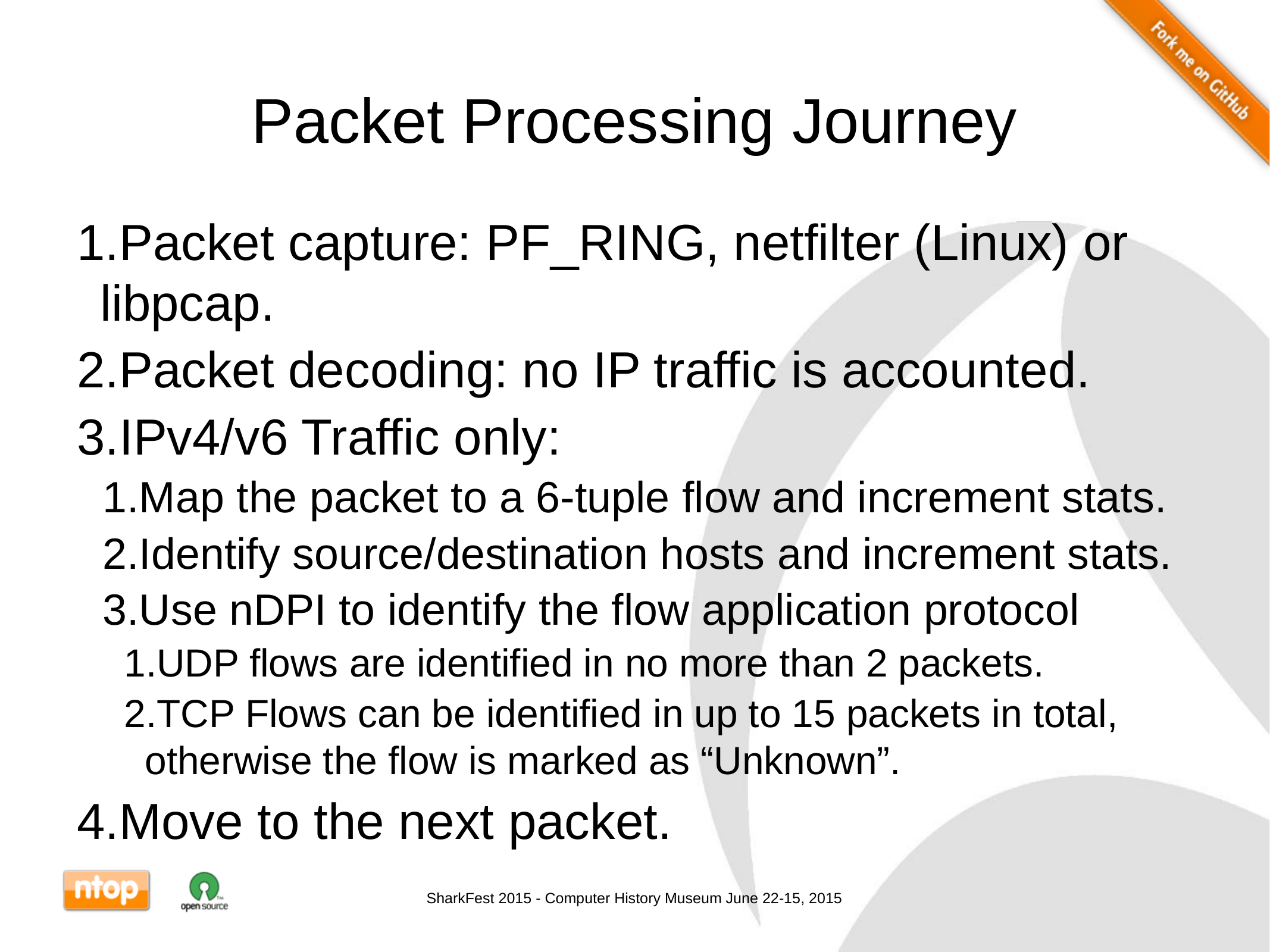

# Packet Processing Journey
Packet capture: PF_RING, netfilter (Linux) or libpcap.
Packet decoding: no IP traffic is accounted.
IPv4/v6 Traffic only:
Map the packet to a 6-tuple flow and increment stats.
Identify source/destination hosts and increment stats.
Use nDPI to identify the flow application protocol
UDP flows are identified in no more than 2 packets.
TCP Flows can be identified in up to 15 packets in total, otherwise the flow is marked as “Unknown”.
Move to the next packet.
14